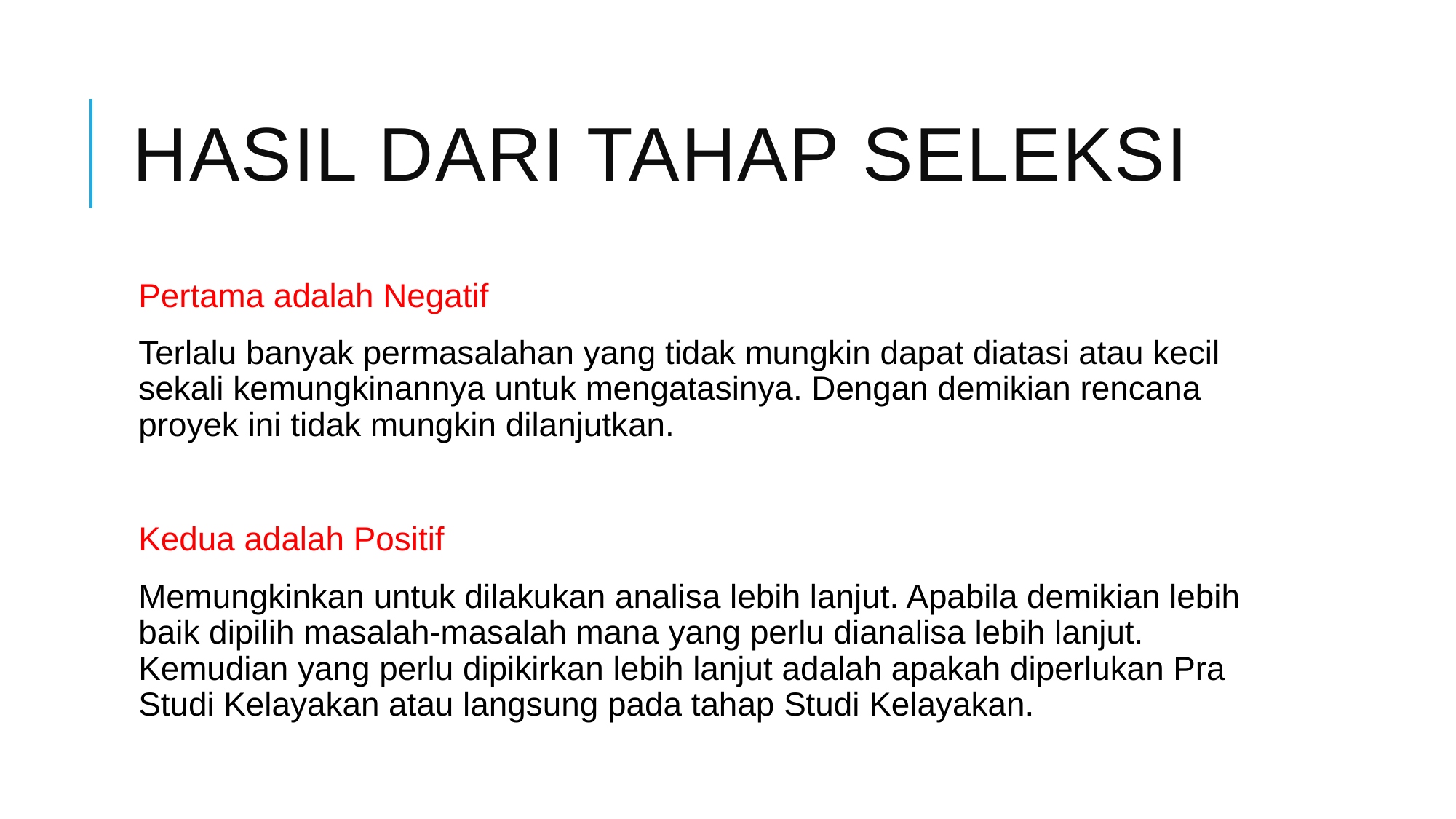

# Hasil dari tahap seleksi
Pertama adalah Negatif
Terlalu banyak permasalahan yang tidak mungkin dapat diatasi atau kecil sekali kemungkinannya untuk mengatasinya. Dengan demikian rencana proyek ini tidak mungkin dilanjutkan.

Kedua adalah Positif
Memungkinkan untuk dilakukan analisa lebih lanjut. Apabila demikian lebih baik dipilih masalah-masalah mana yang perlu dianalisa lebih lanjut. Kemudian yang perlu dipikirkan lebih lanjut adalah apakah diperlukan Pra Studi Kelayakan atau langsung pada tahap Studi Kelayakan.